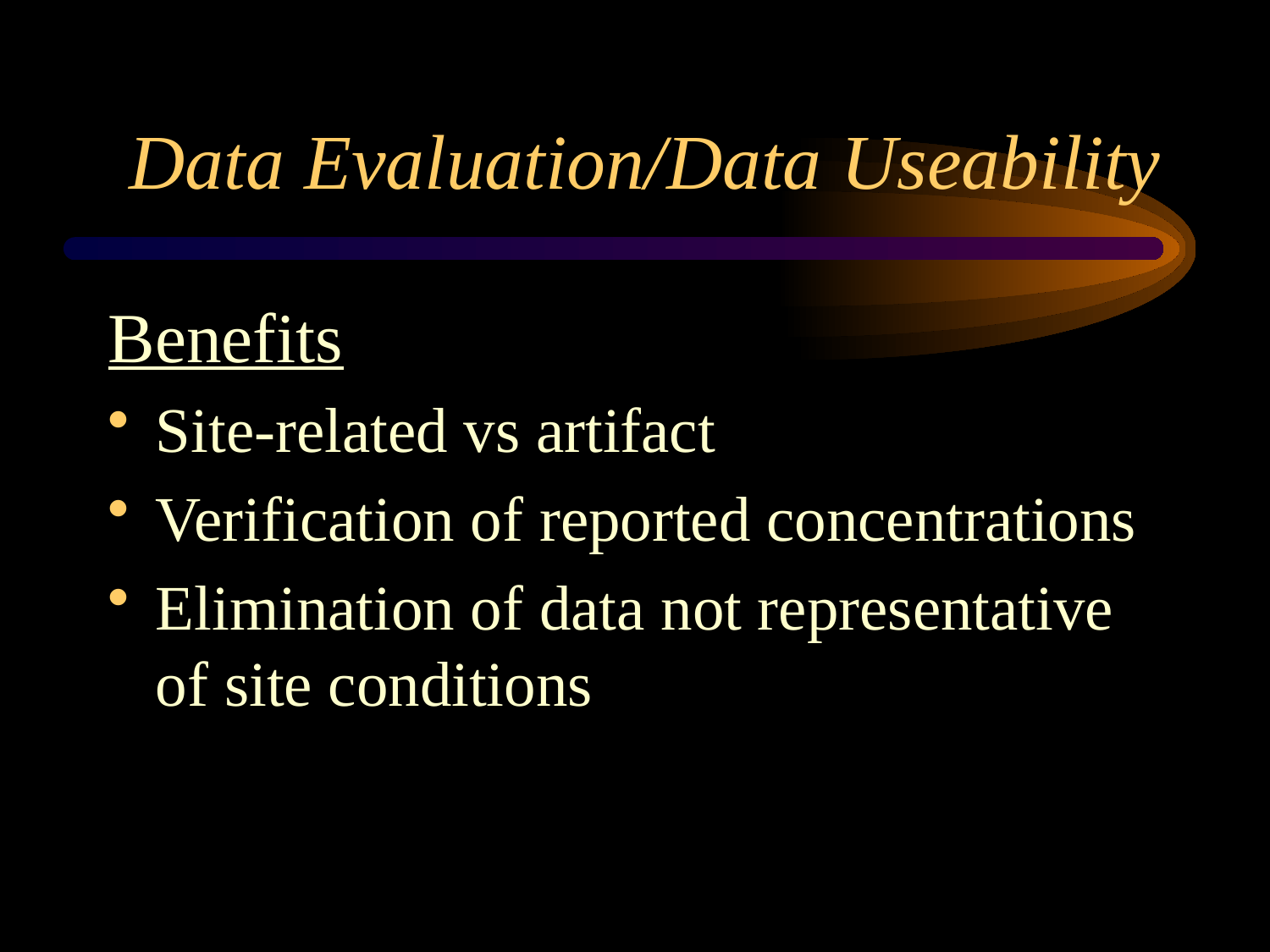

# Data Evaluation/Data Useability
Benefits
Site-related vs artifact
Verification of reported concentrations
Elimination of data not representative of site conditions